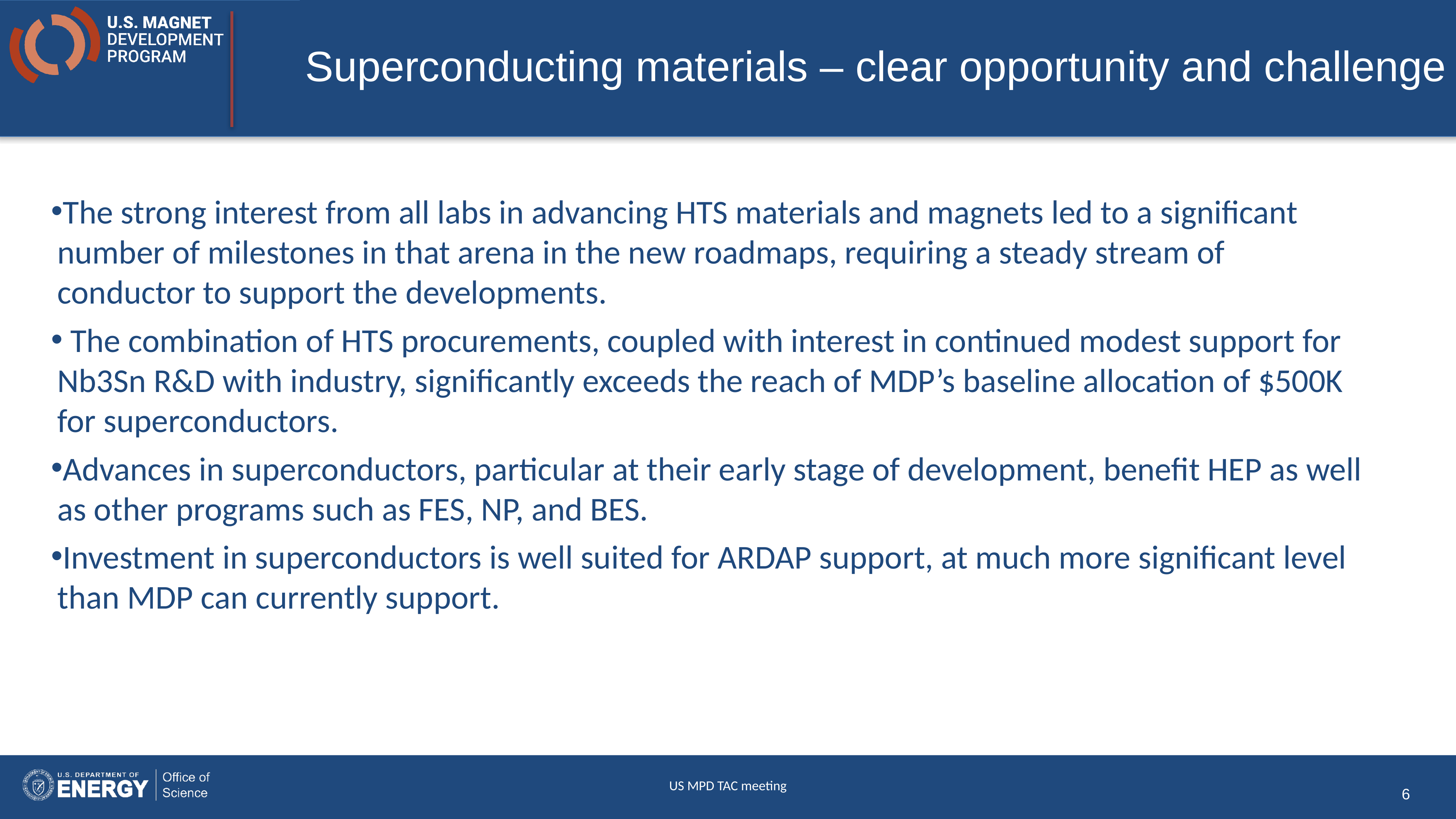

# Superconducting materials – clear opportunity and challenge
The strong interest from all labs in advancing HTS materials and magnets led to a significant number of milestones in that arena in the new roadmaps, requiring a steady stream of conductor to support the developments.
 The combination of HTS procurements, coupled with interest in continued modest support for Nb3Sn R&D with industry, significantly exceeds the reach of MDP’s baseline allocation of $500K for superconductors.
Advances in superconductors, particular at their early stage of development, benefit HEP as well as other programs such as FES, NP, and BES.
Investment in superconductors is well suited for ARDAP support, at much more significant level than MDP can currently support.

US MPD TAC meeting
6